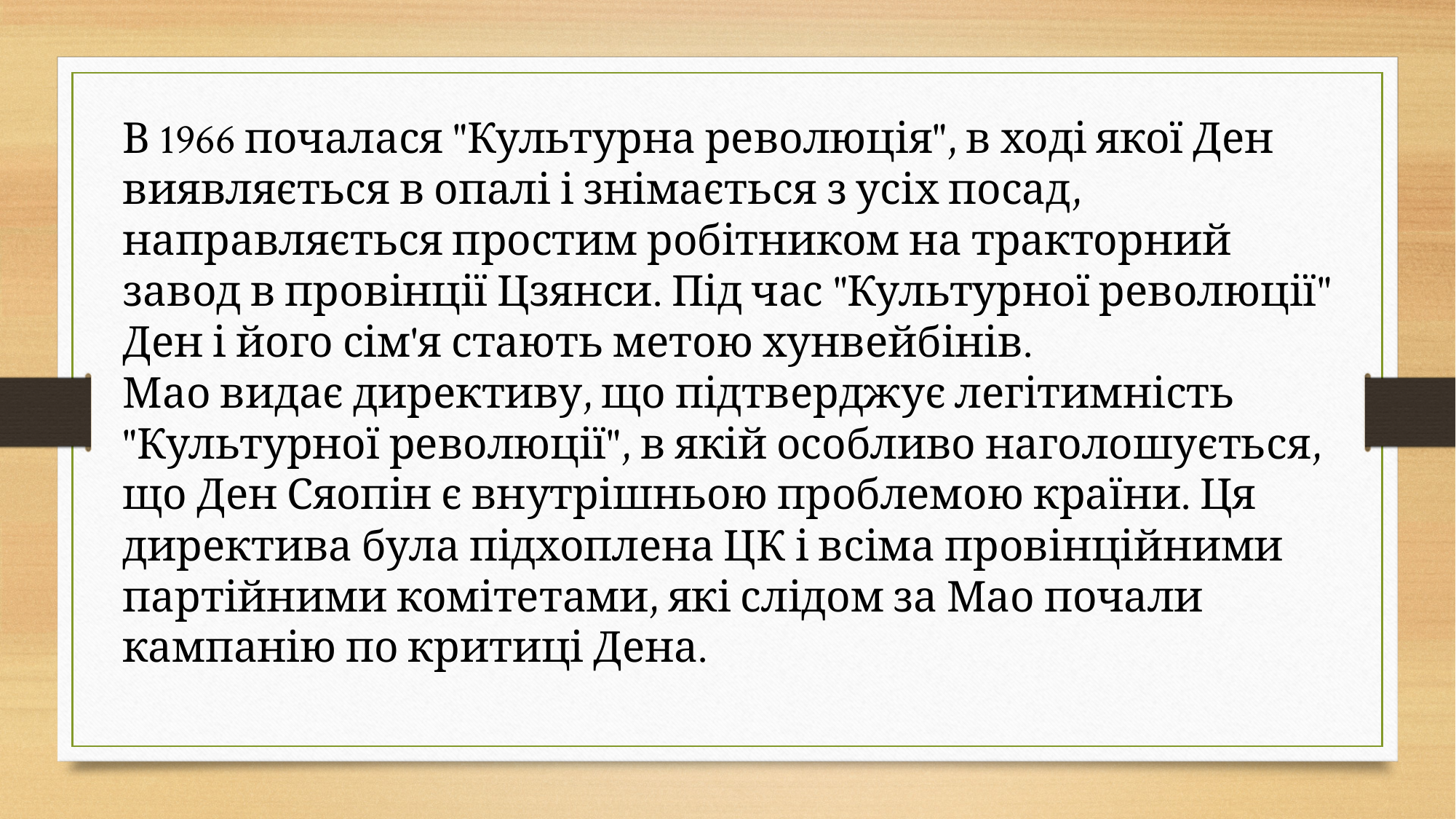

В 1966 почалася "Культурна революція", в ході якої Ден виявляється в опалі і знімається з усіх посад, направляється простим робітником на тракторний завод в провінції Цзянси. Під час "Культурної революції" Ден і його сім'я стають метою хунвейбінів.
Мао видає директиву, що підтверджує легітимність "Культурної революції", в якій особливо наголошується, що Ден Сяопін є внутрішньою проблемою країни. Ця директива була підхоплена ЦК і всіма провінційними партійними комітетами, які слідом за Мао почали кампанію по критиці Дена.